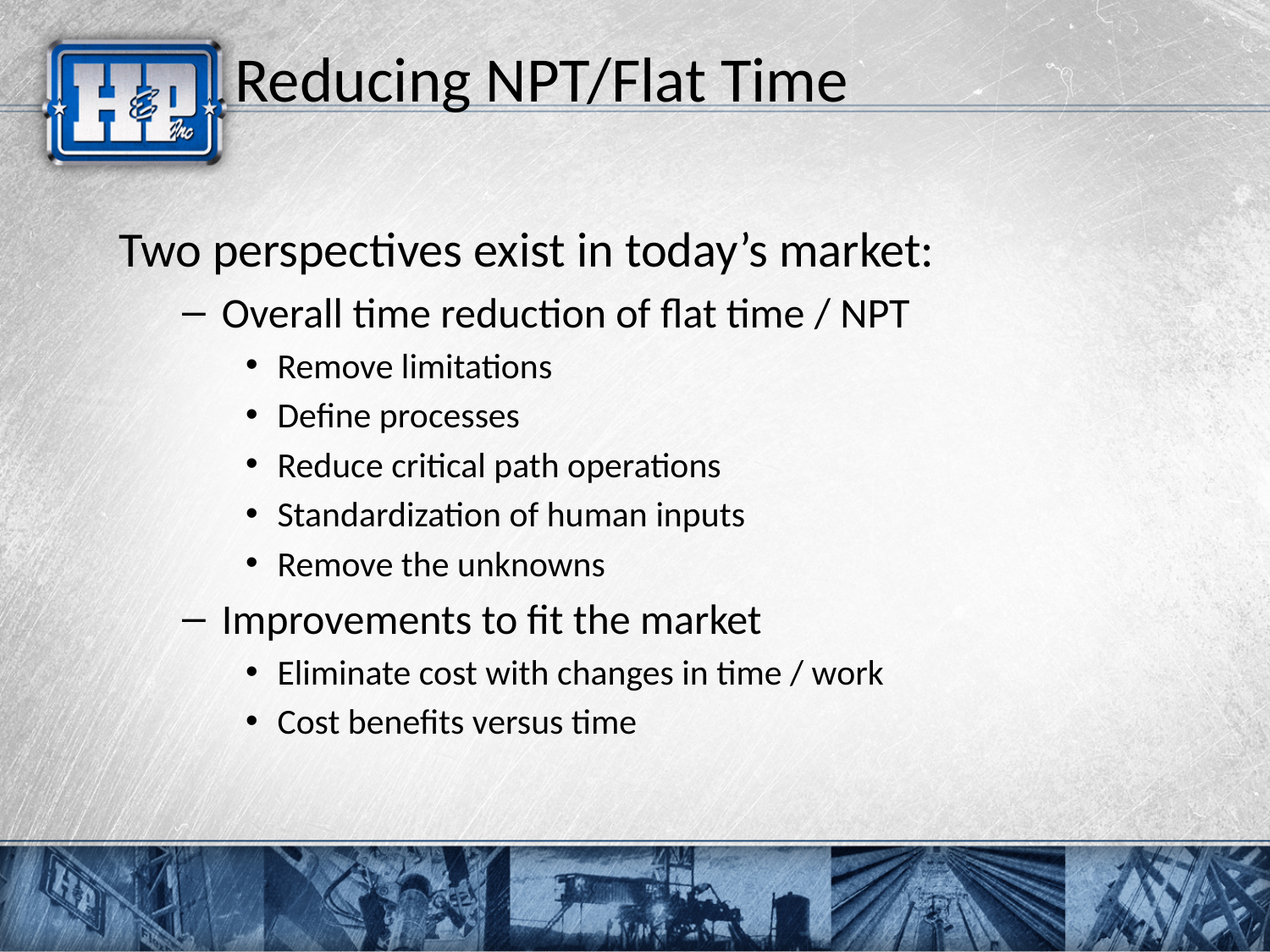

# Reducing NPT/Flat Time
Two perspectives exist in today’s market:
Overall time reduction of flat time / NPT
Remove limitations
Define processes
Reduce critical path operations
Standardization of human inputs
Remove the unknowns
Improvements to fit the market
Eliminate cost with changes in time / work
Cost benefits versus time